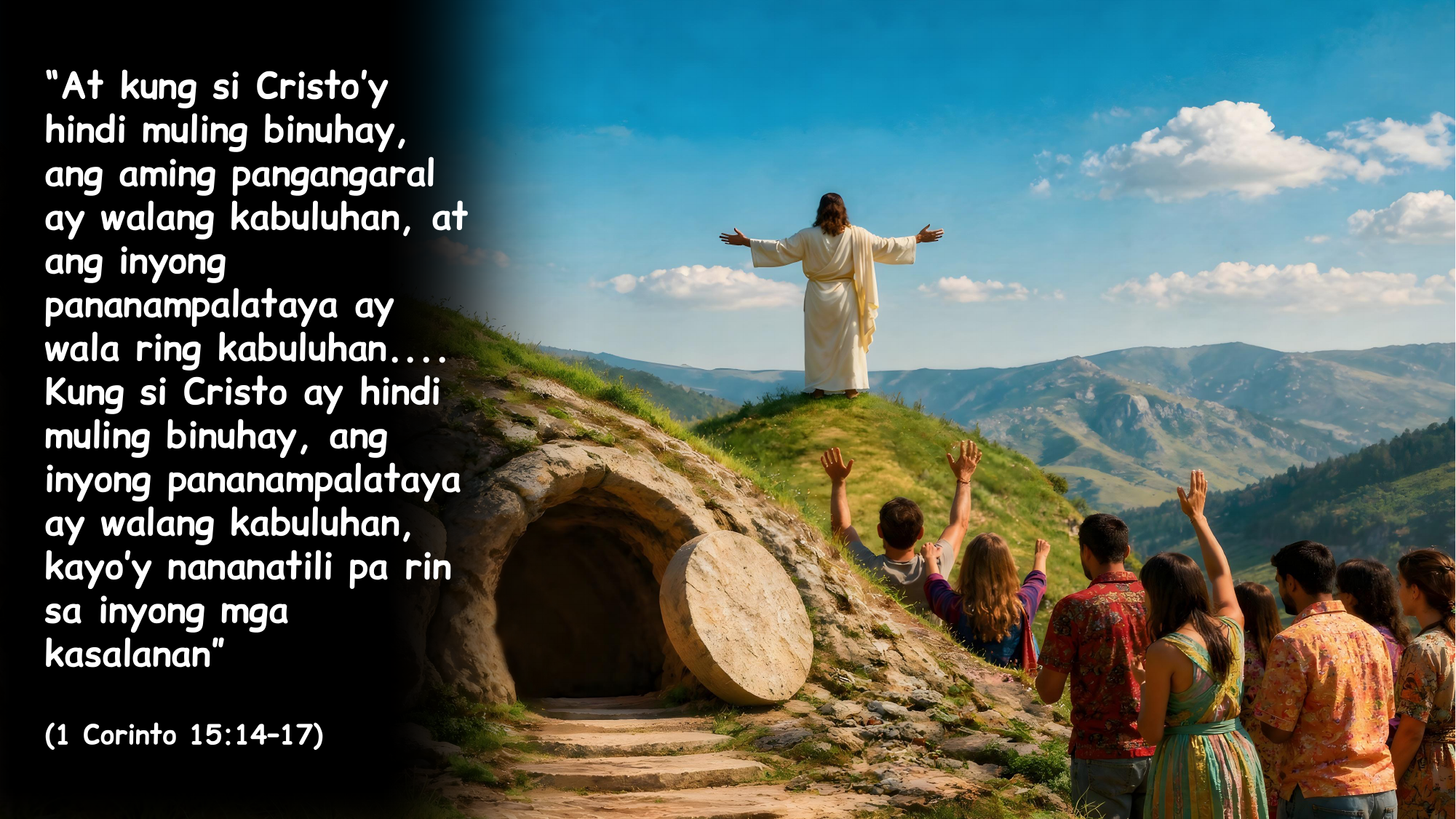

“At kung si Cristo’y hindi muling binuhay, ang aming pangangaral ay walang kabuluhan, at ang inyong pananampalataya ay wala ring kabuluhan.... Kung si Cristo ay hindi muling binuhay, ang inyong pananampalataya ay walang kabuluhan, kayo’y nananatili pa rin sa inyong mga kasalanan”

(1 Corinto 15:14–17)